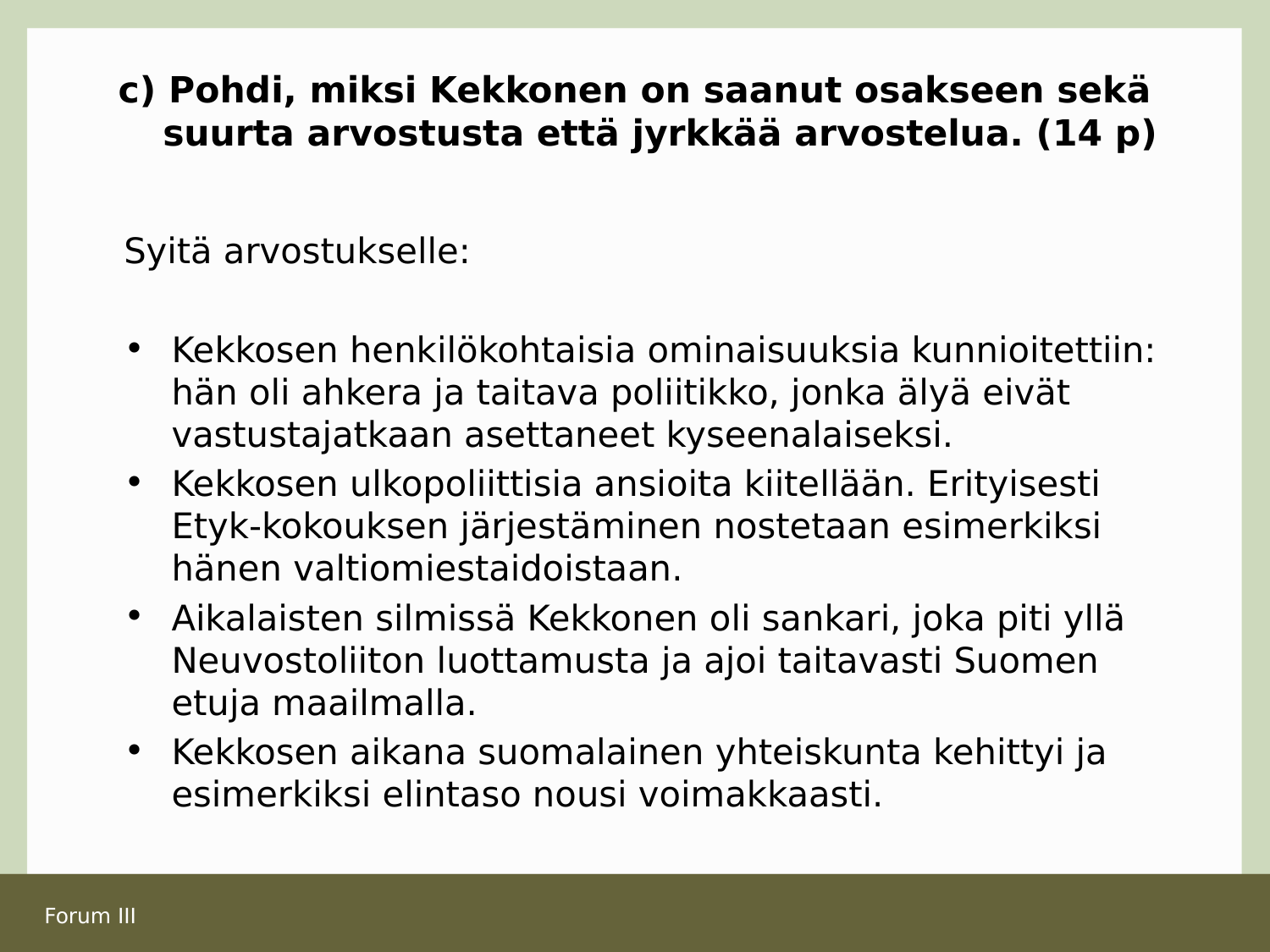

# c) Pohdi, miksi Kekkonen on saanut osakseen sekä suurta arvostusta että jyrkkää arvostelua. (14 p)
Syitä arvostukselle:

Kekkosen henkilökohtaisia ominaisuuksia kunnioitettiin: hän oli ahkera ja taitava poliitikko, jonka älyä eivät vastustajatkaan asettaneet kyseenalaiseksi.
Kekkosen ulkopoliittisia ansioita kiitellään. Erityisesti Etyk-kokouksen järjestäminen nostetaan esimerkiksi hänen valtiomiestaidoistaan.
Aikalaisten silmissä Kekkonen oli sankari, joka piti yllä Neuvostoliiton luottamusta ja ajoi taitavasti Suomen etuja maailmalla.
Kekkosen aikana suomalainen yhteiskunta kehittyi ja esimerkiksi elintaso nousi voimakkaasti.